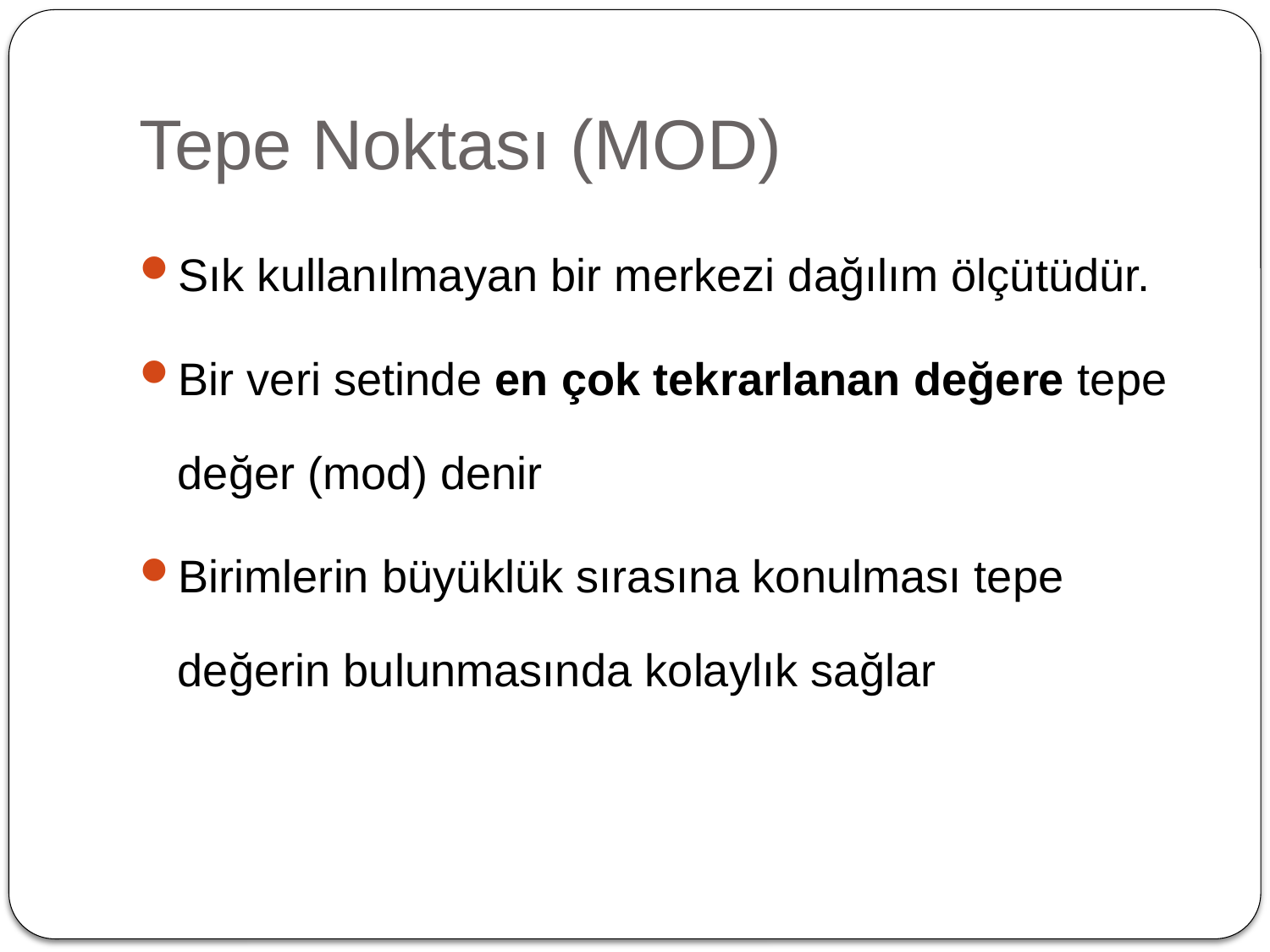

# Tepe Noktası (MOD)
Sık kullanılmayan bir merkezi dağılım ölçütüdür.
Bir veri setinde en çok tekrarlanan değere tepe değer (mod) denir
Birimlerin büyüklük sırasına konulması tepe değerin bulunmasında kolaylık sağlar